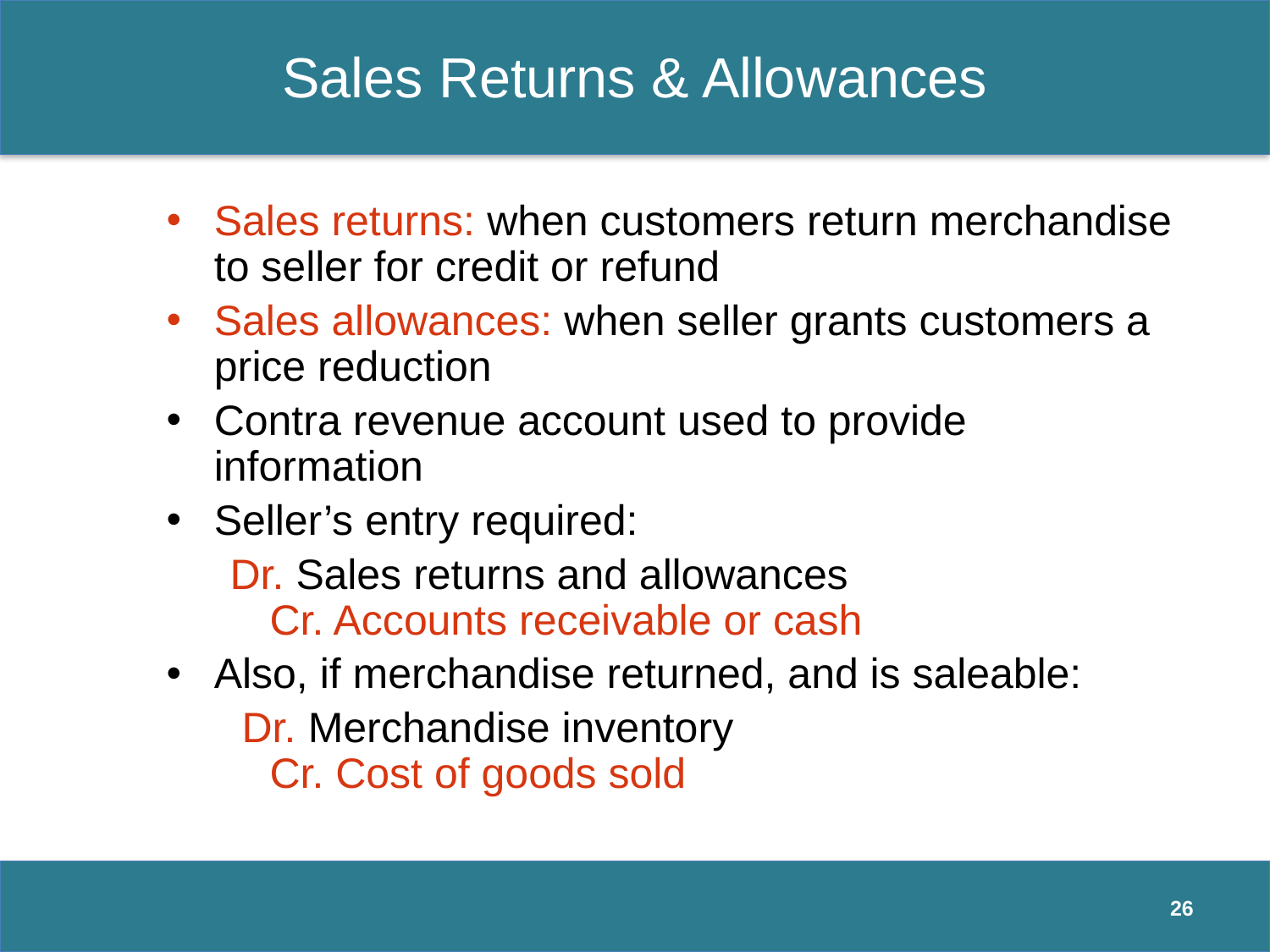

# Sales Returns & Allowances
Sales returns: when customers return merchandise to seller for credit or refund
Sales allowances: when seller grants customers a price reduction
Contra revenue account used to provide information
Seller’s entry required:
Dr. Sales returns and allowances
Cr. Accounts receivable or cash
Also, if merchandise returned, and is saleable:
 Dr. Merchandise inventory
Cr. Cost of goods sold

26